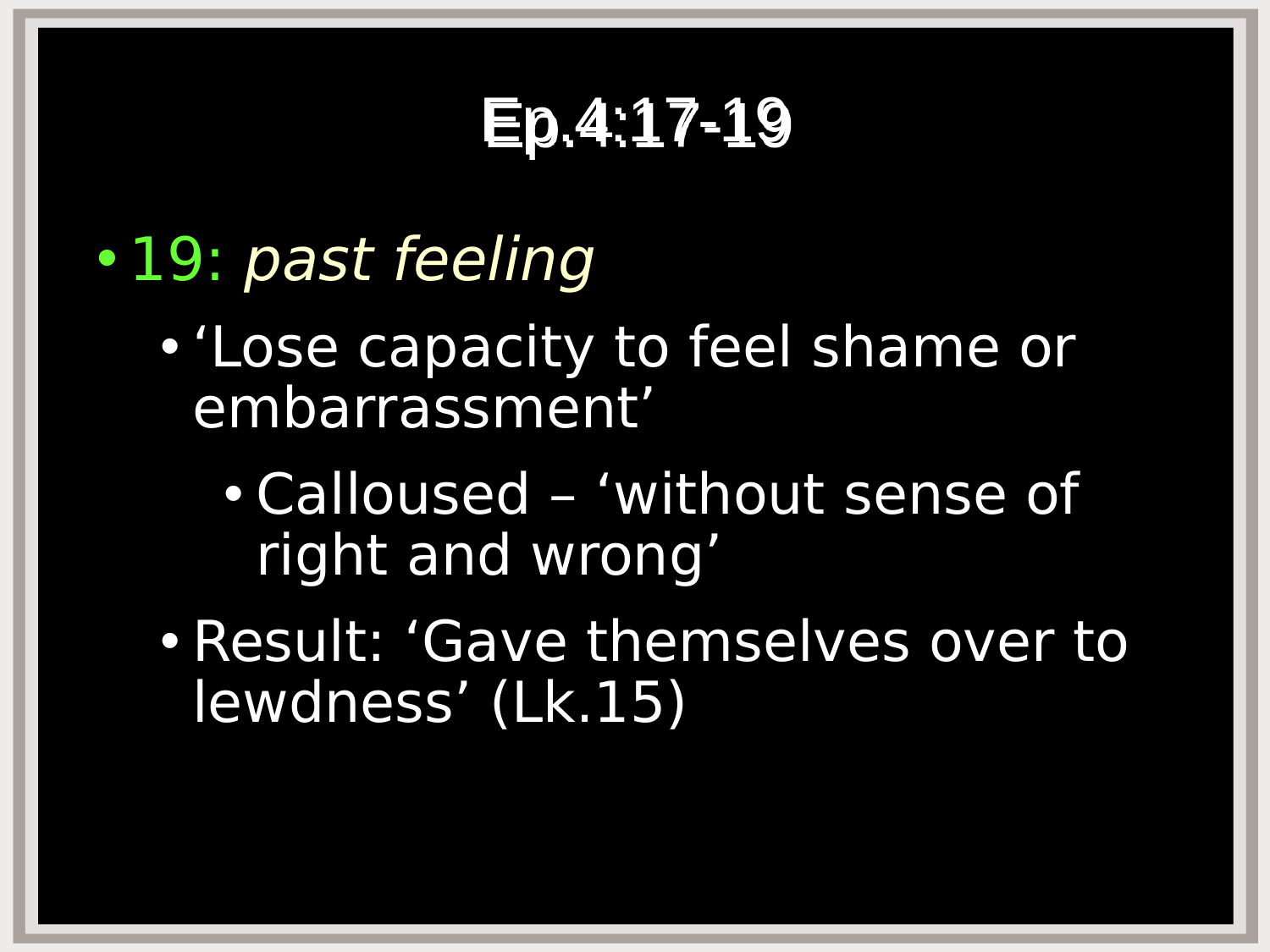

# Ep.4:17-19
19: past feeling
‘Lose capacity to feel shame or embarrassment’
Calloused – ‘without sense of right and wrong’
Result: ‘Gave themselves over to lewdness’ (Lk.15)